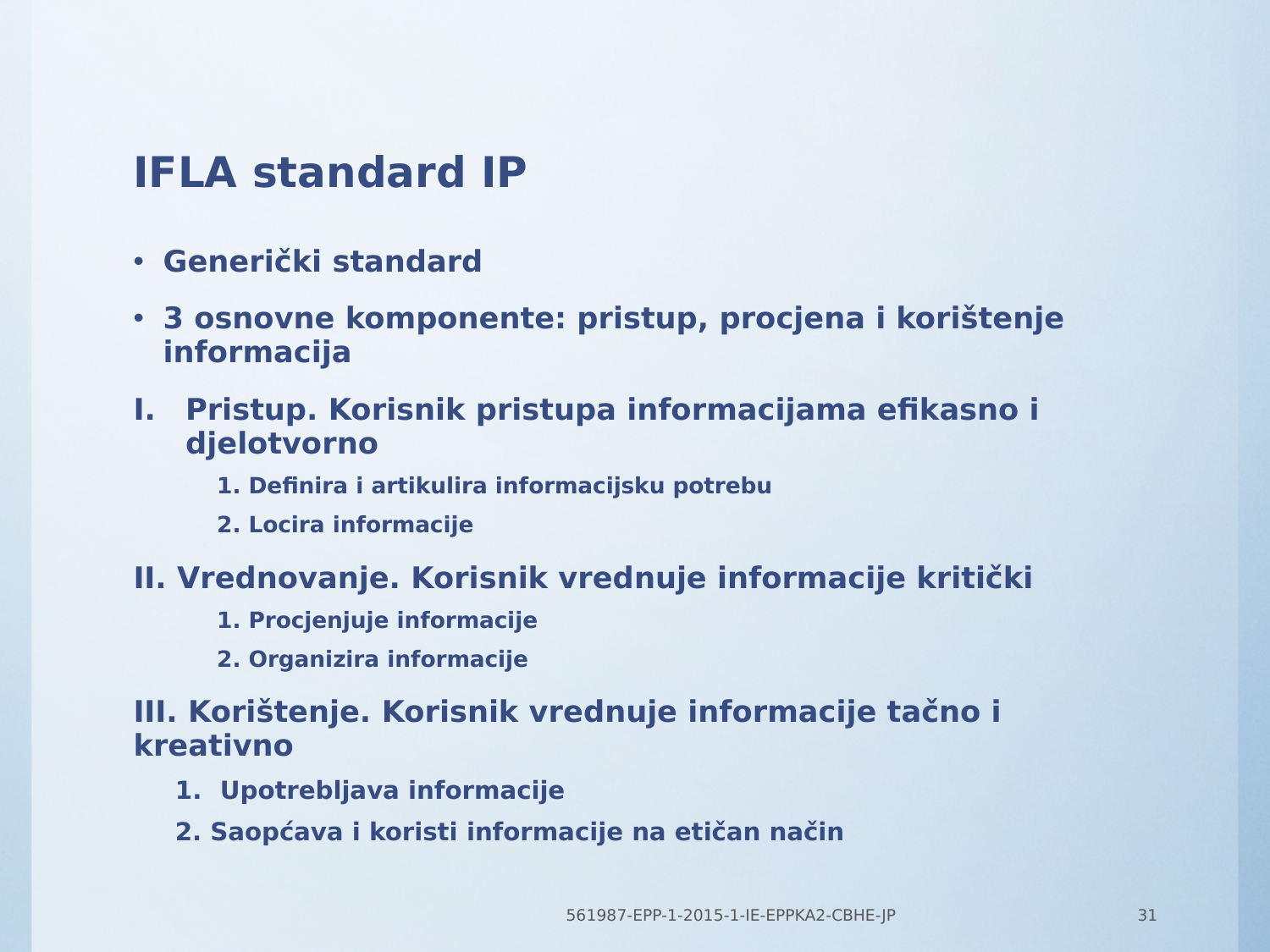

# IFLA standard IP
Generički standard
3 osnovne komponente: pristup, procjena i korištenje informacija
Pristup. Korisnik pristupa informacijama efikasno i djelotvorno
1. Definira i artikulira informacijsku potrebu
2. Locira informacije
II. Vrednovanje. Korisnik vrednuje informacije kritički
1. Procjenjuje informacije
2. Organizira informacije
III. Korištenje. Korisnik vrednuje informacije tačno i      kreativno
Upotrebljava informacije
2. Saopćava i koristi informacije na etičan način

561987-EPP-1-2015-1-IE-EPPKA2-CBHE-JP
31